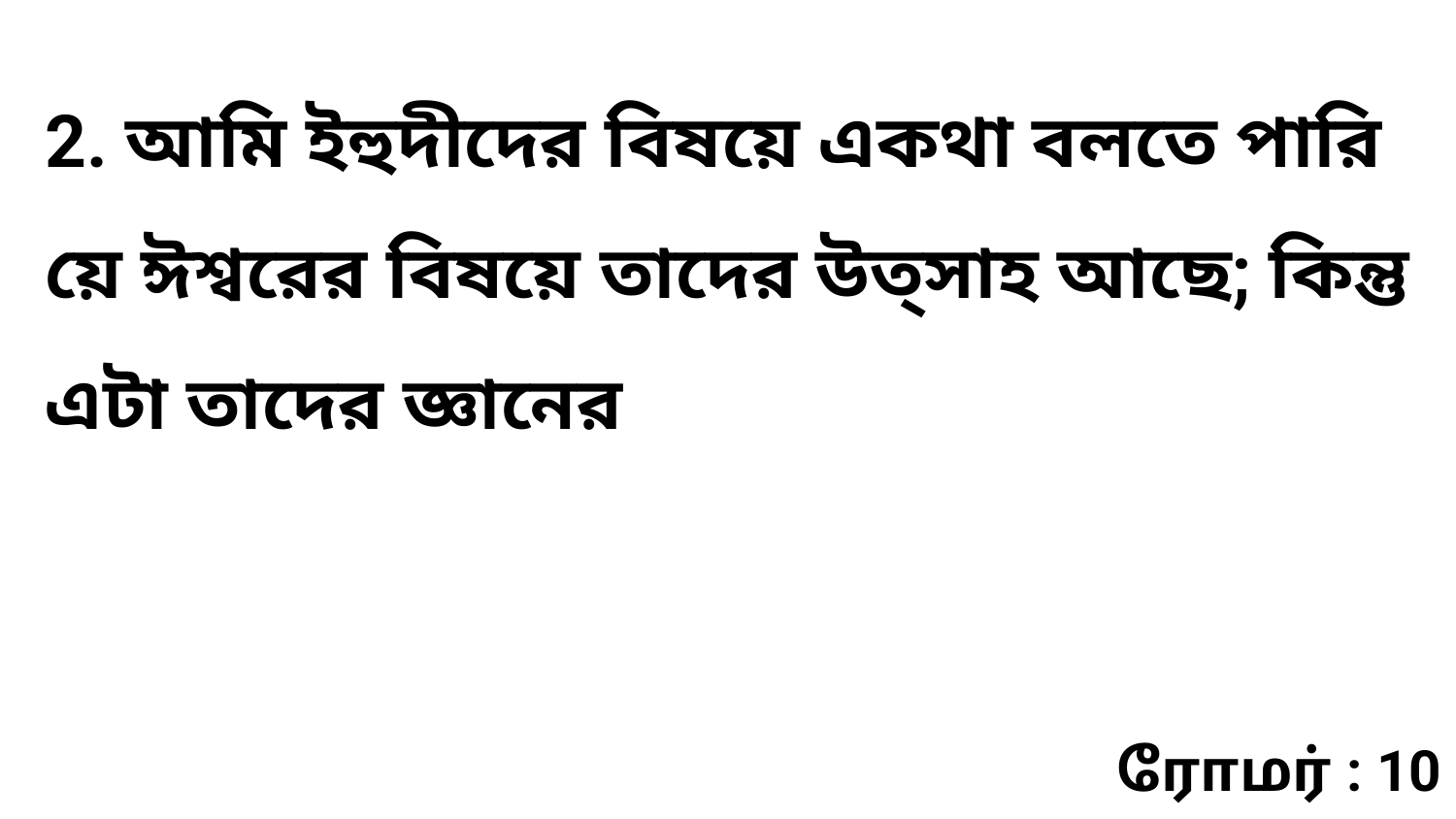

2. আমি ইহুদীদের বিষয়ে একথা বলতে পারি য়ে ঈশ্বরের বিষয়ে তাদের উত্‌সাহ আছে; কিন্তু এটা তাদের জ্ঞানের
ரோமர் : 10